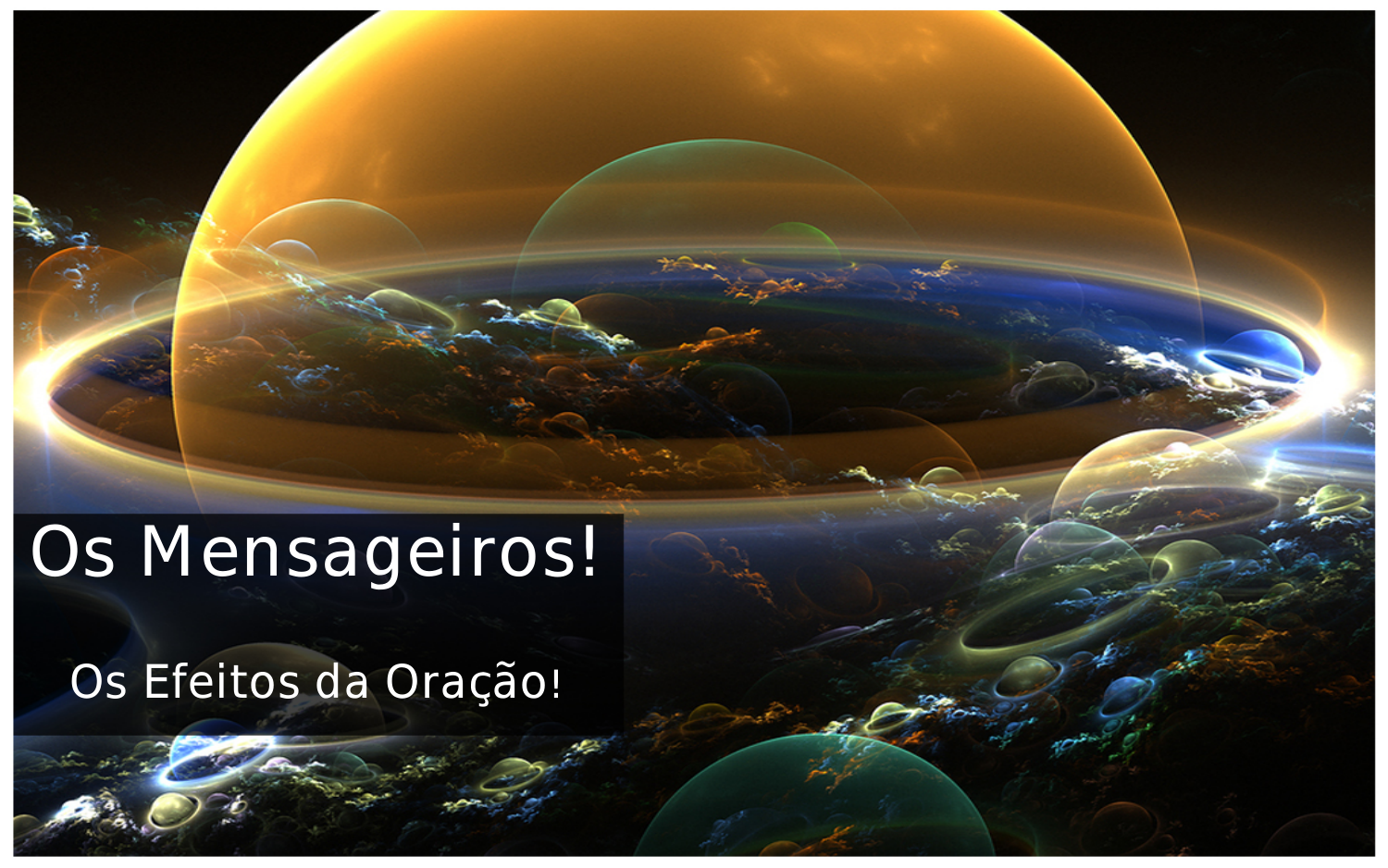

# Os Mensageiros!
Os Efeitos da Oração!